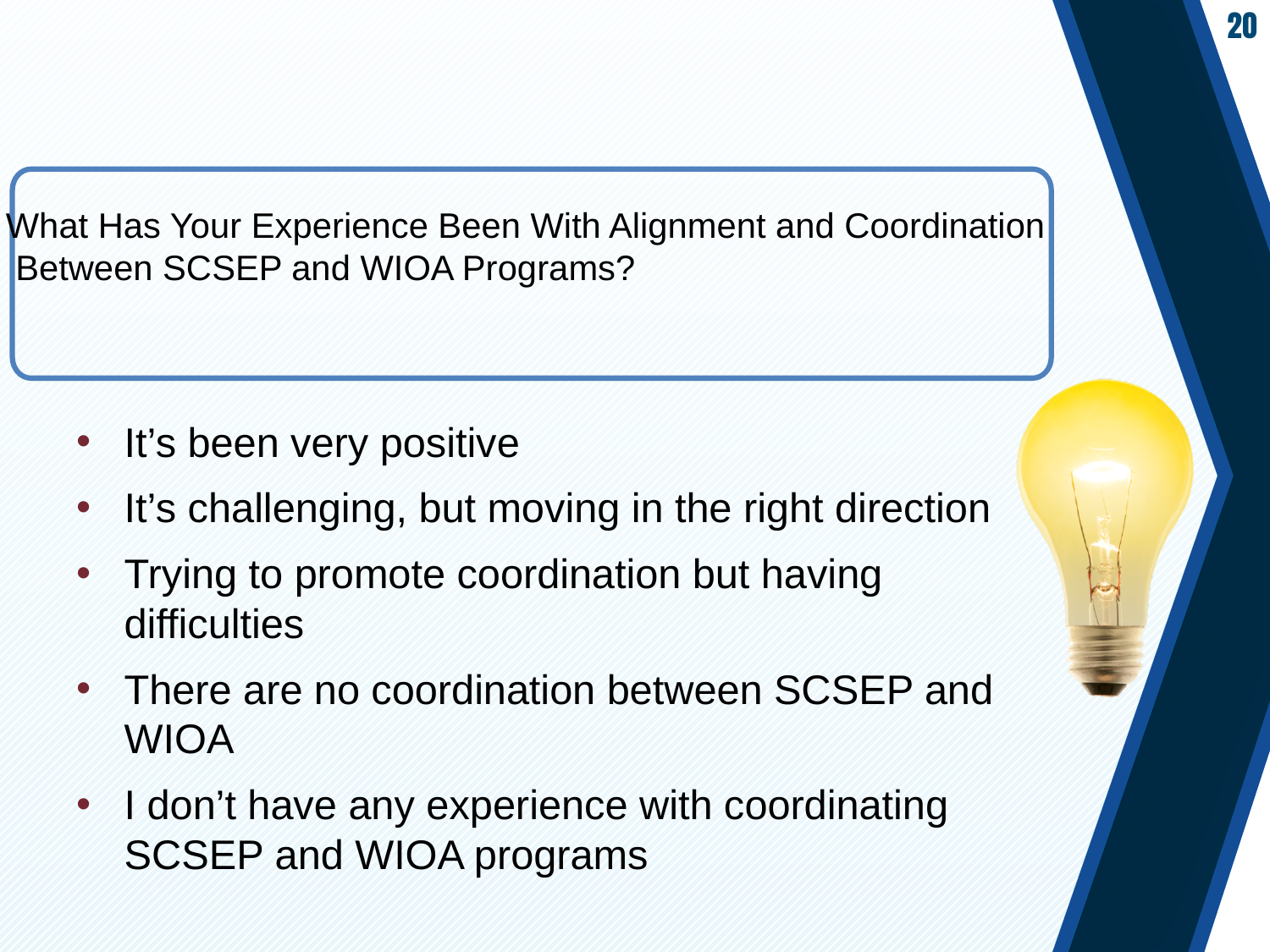

#
What Has Your Experience Been With Alignment and Coordination
 Between SCSEP and WIOA Programs?
It’s been very positive
It’s challenging, but moving in the right direction
Trying to promote coordination but having difficulties
There are no coordination between SCSEP and WIOA
I don’t have any experience with coordinating SCSEP and WIOA programs